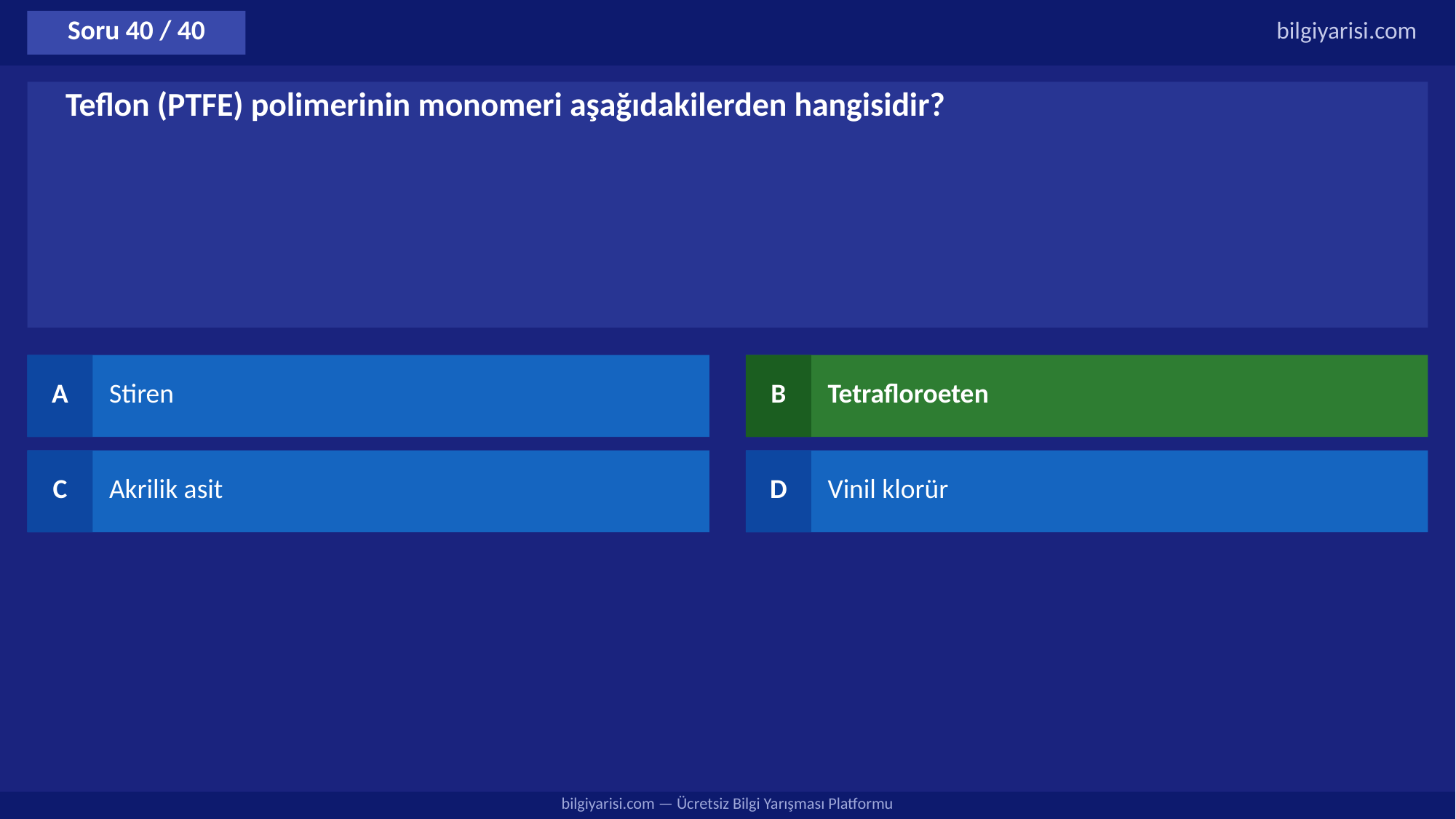

Soru 40 / 40
bilgiyarisi.com

Teflon (PTFE) polimerinin monomeri aşağıdakilerden hangisidir?

A
Stiren

B
Tetrafloroeten

C
Akrilik asit

D
Vinil klorür
bilgiyarisi.com — Ücretsiz Bilgi Yarışması Platformu